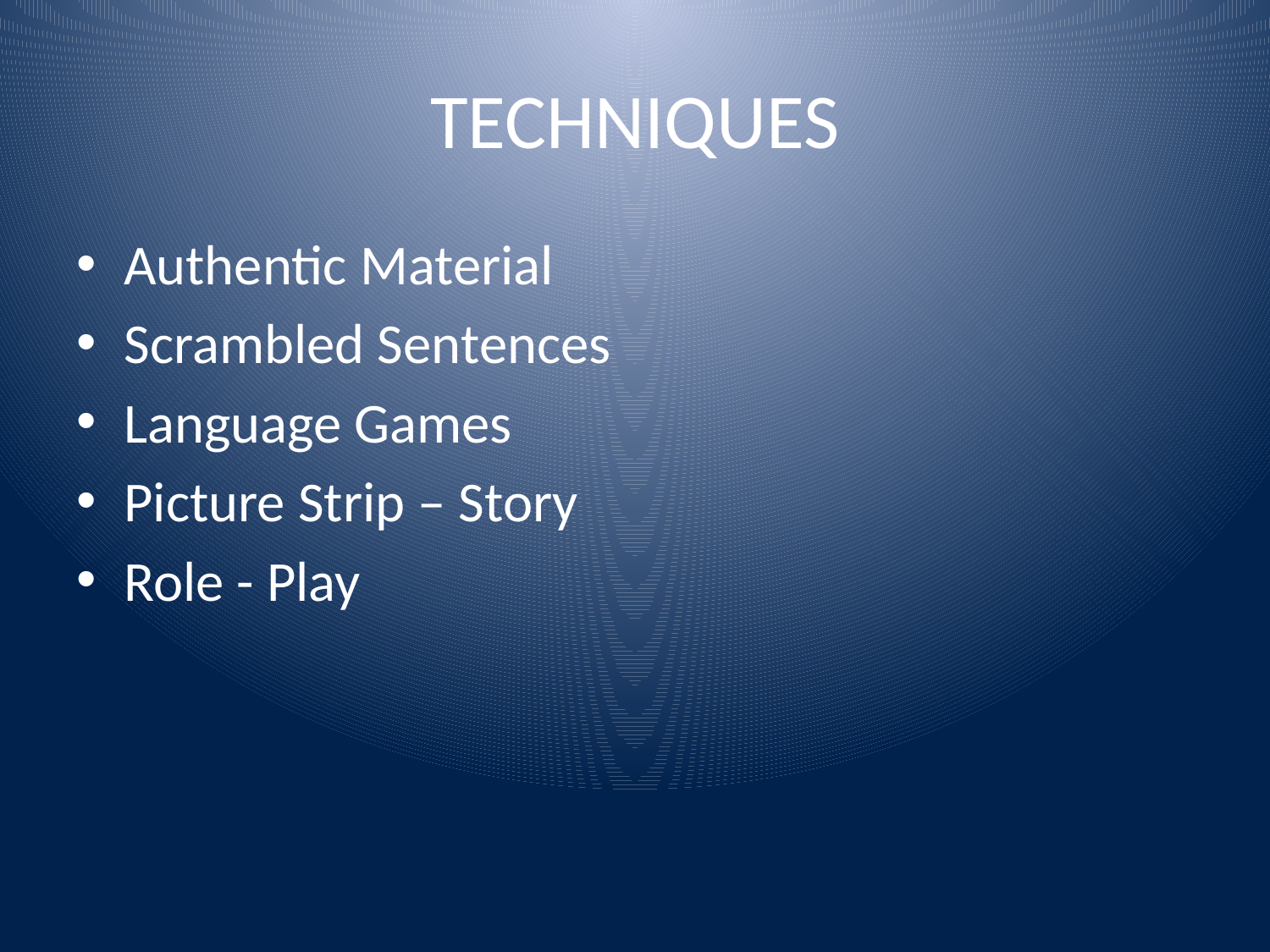

# TECHNIQUES
Authentic Material
Scrambled Sentences
Language Games
Picture Strip – Story
Role - Play